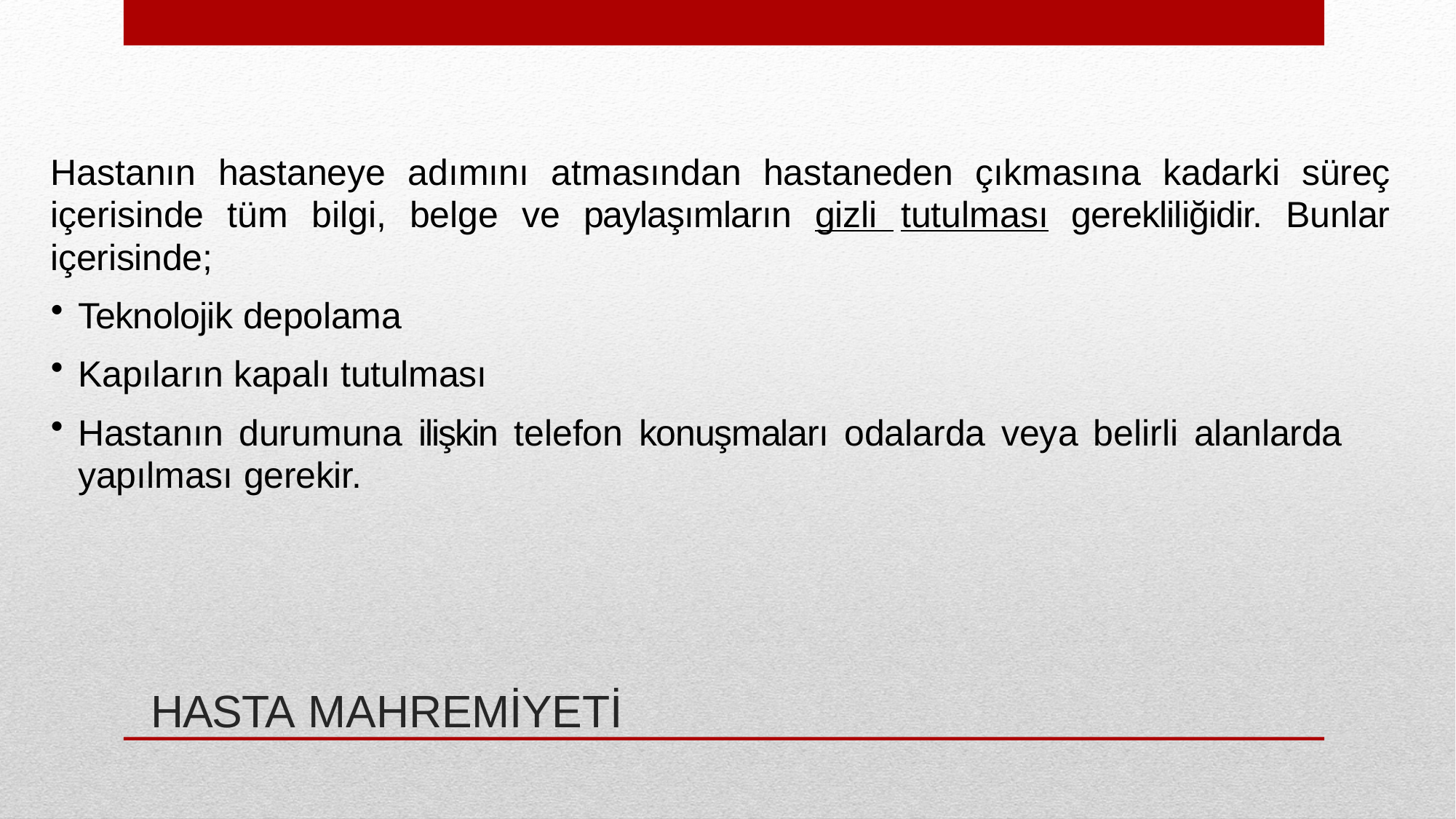

Hastanın  hastaneye  adımını  atmasından  hastaneden  çıkmasına  kadarki  süreç içerisinde tüm bilgi, belge ve paylaşımların gizli tutulması gerekliliğidir. Bunlar içerisinde;
Teknolojik depolama
Kapıların kapalı tutulması
Hastanın durumuna ilişkin telefon konuşmaları odalarda veya belirli alanlarda 	yapılması gerekir.
# HASTA MAHREMİYETİ